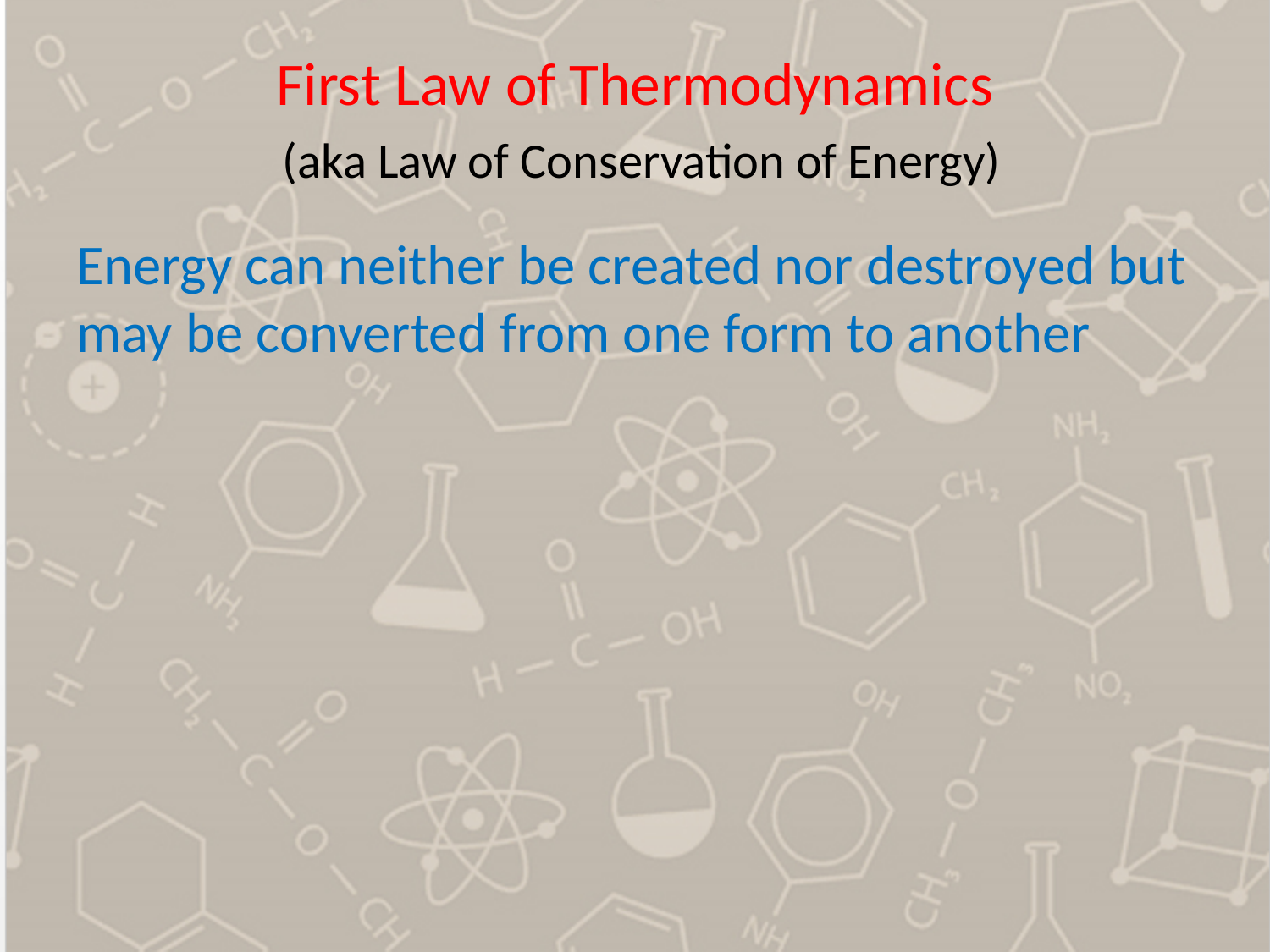

# First Law of Thermodynamics (aka Law of Conservation of Energy)
Energy can neither be created nor destroyed but may be converted from one form to another